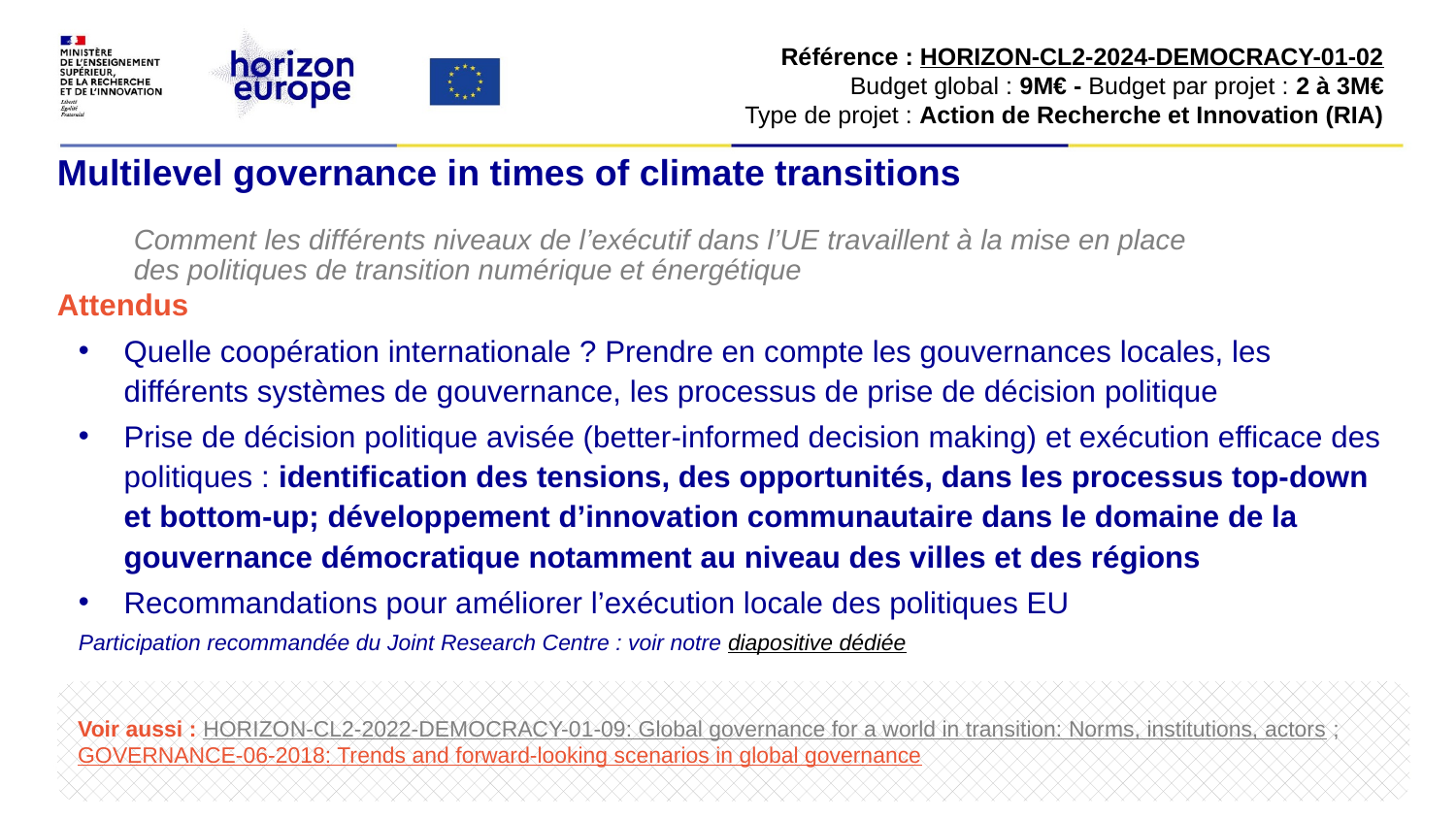

Référence : HORIZON-CL2-2024-DEMOCRACY-01-02
Budget global : 9M€ - Budget par projet : 2 à 3M€​
Type de projet : Action de Recherche et Innovation (RIA)​
# Multilevel governance in times of climate transitions
Comment les différents niveaux de l’exécutif dans l’UE travaillent à la mise en place des politiques de transition numérique et énergétique
Attendus
Quelle coopération internationale ? Prendre en compte les gouvernances locales, les différents systèmes de gouvernance, les processus de prise de décision politique
Prise de décision politique avisée (better-informed decision making) et exécution efficace des politiques : identification des tensions, des opportunités, dans les processus top-down et bottom-up; développement d’innovation communautaire dans le domaine de la gouvernance démocratique notamment au niveau des villes et des régions
Recommandations pour améliorer l’exécution locale des politiques EU
Participation recommandée du Joint Research Centre : voir notre diapositive dédiée

Voir aussi : HORIZON-CL2-2022-DEMOCRACY-01-09: Global governance for a world in transition: Norms, institutions, actors ; GOVERNANCE-06-2018: Trends and forward-looking scenarios in global governance